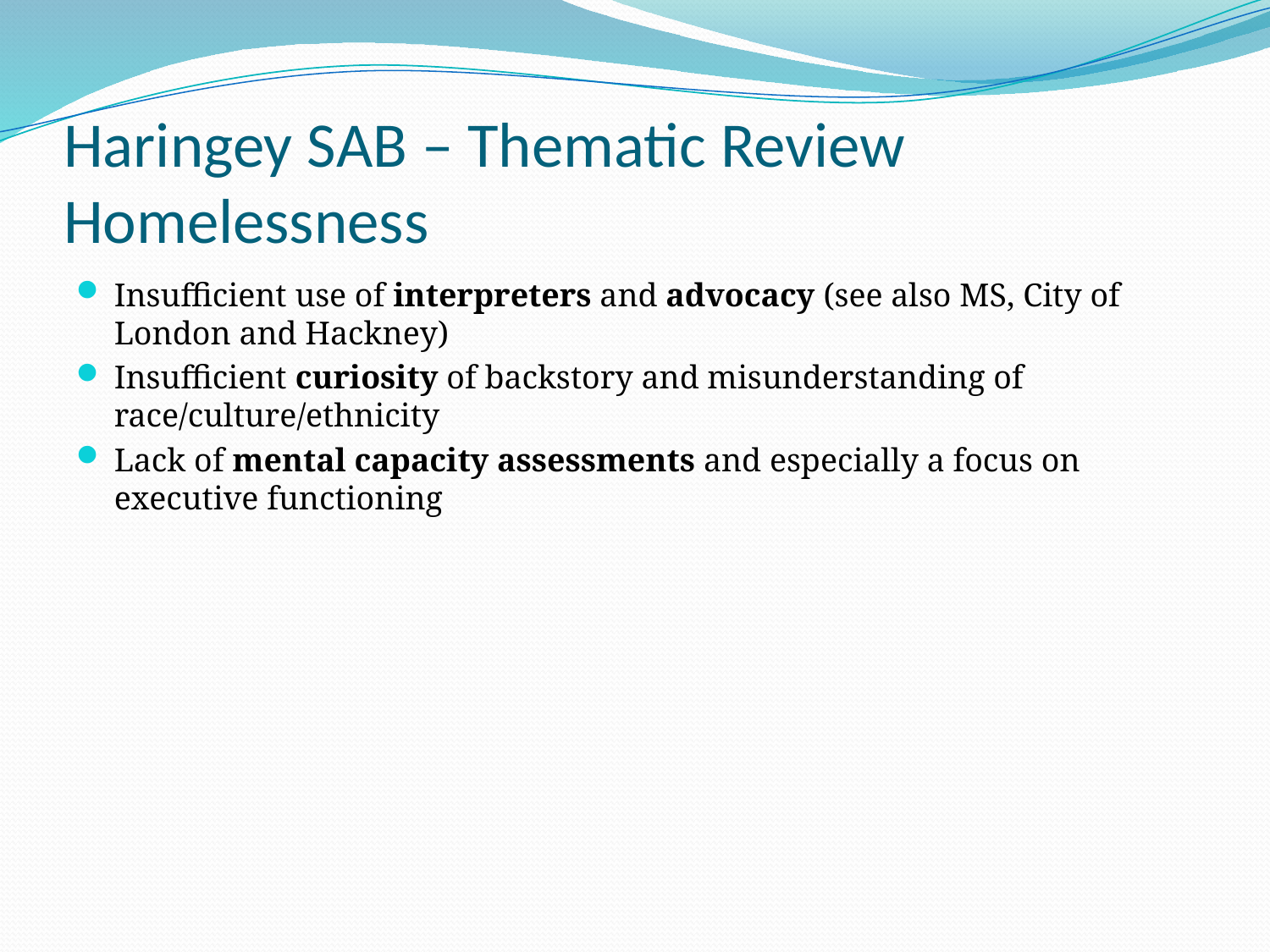

# Haringey SAB – Thematic Review Homelessness
Insufficient use of interpreters and advocacy (see also MS, City of London and Hackney)
Insufficient curiosity of backstory and misunderstanding of race/culture/ethnicity
Lack of mental capacity assessments and especially a focus on executive functioning